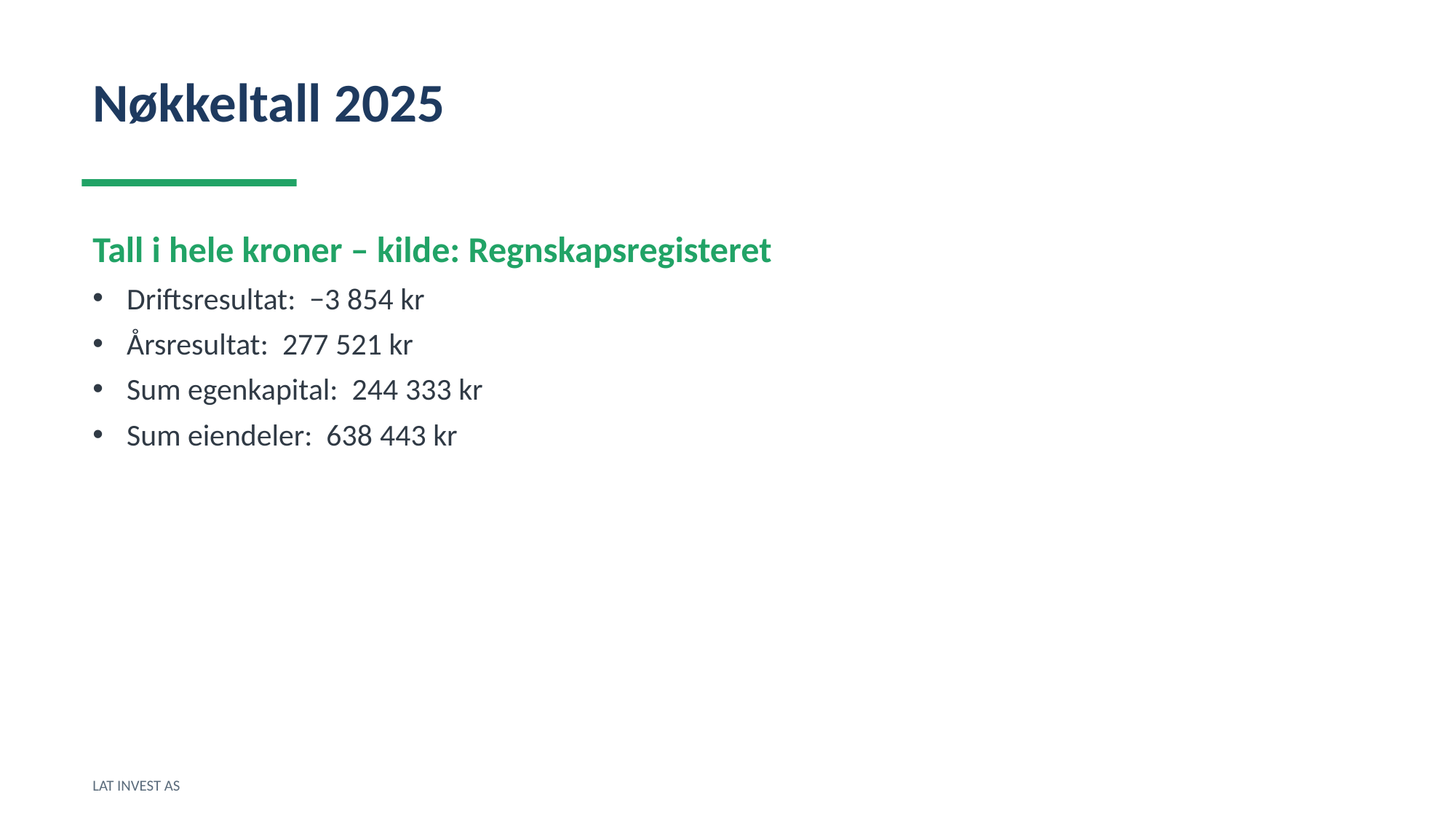

Nøkkeltall 2025

Tall i hele kroner – kilde: Regnskapsregisteret
Driftsresultat:  −3 854 kr
Årsresultat:  277 521 kr
Sum egenkapital:  244 333 kr
Sum eiendeler:  638 443 kr
LAT INVEST AS